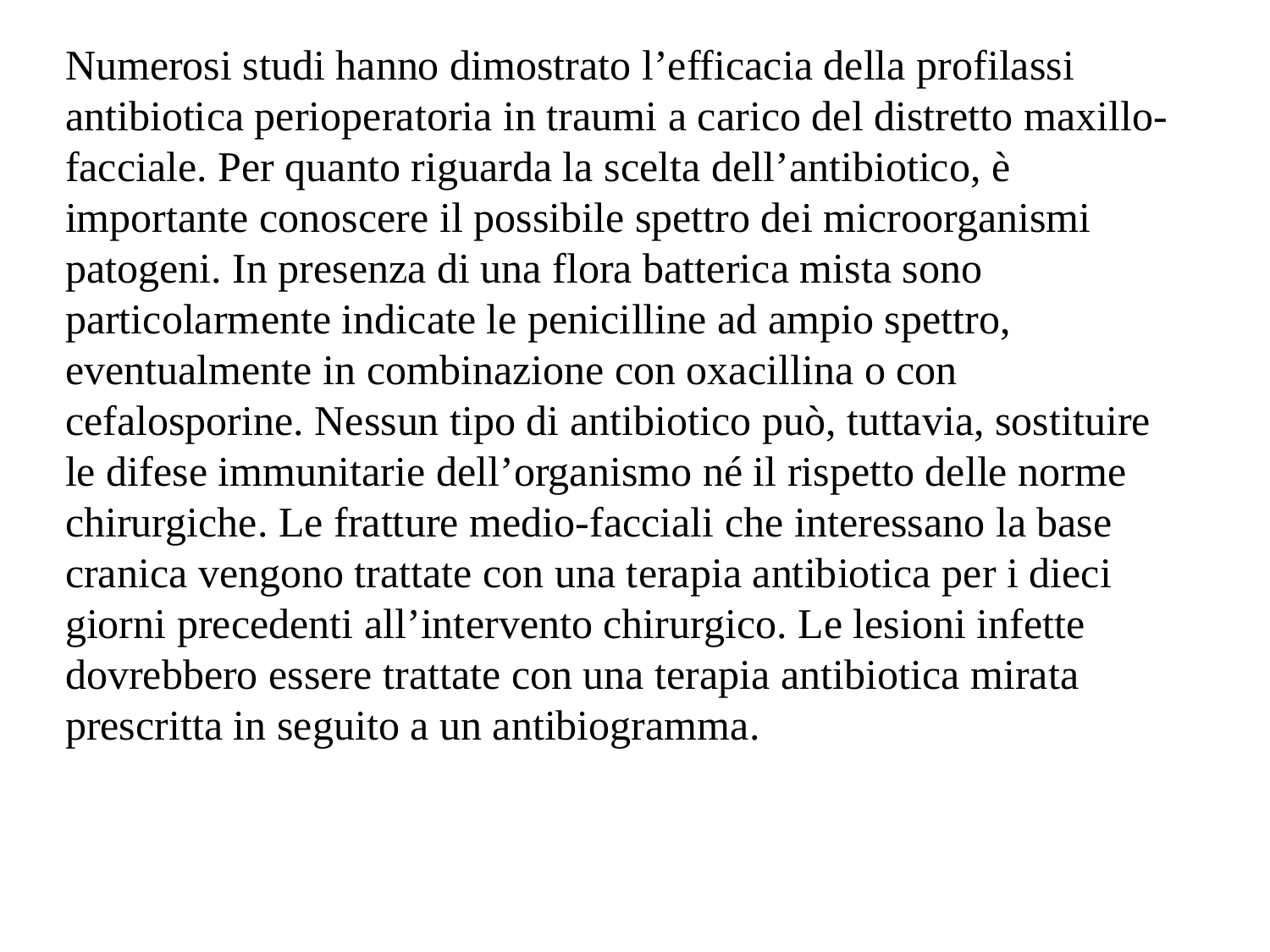

Numerosi studi hanno dimostrato l’efficacia della profilassi antibiotica perioperatoria in traumi a carico del distretto maxillo-facciale. Per quanto riguarda la scelta dell’antibiotico, è importante conoscere il possibile spettro dei microorganismi patogeni. In presenza di una flora batterica mista sono particolarmente indicate le penicilline ad ampio spettro, eventualmente in combinazione con oxacillina o con cefalosporine. Nessun tipo di antibiotico può, tuttavia, sostituire le difese immunitarie dell’organismo né il rispetto delle norme chirurgiche. Le fratture medio-facciali che interessano la base cranica vengono trattate con una terapia antibiotica per i dieci giorni precedenti all’intervento chirurgico. Le lesioni infette dovrebbero essere trattate con una terapia antibiotica mirata prescritta in seguito a un antibiogramma.